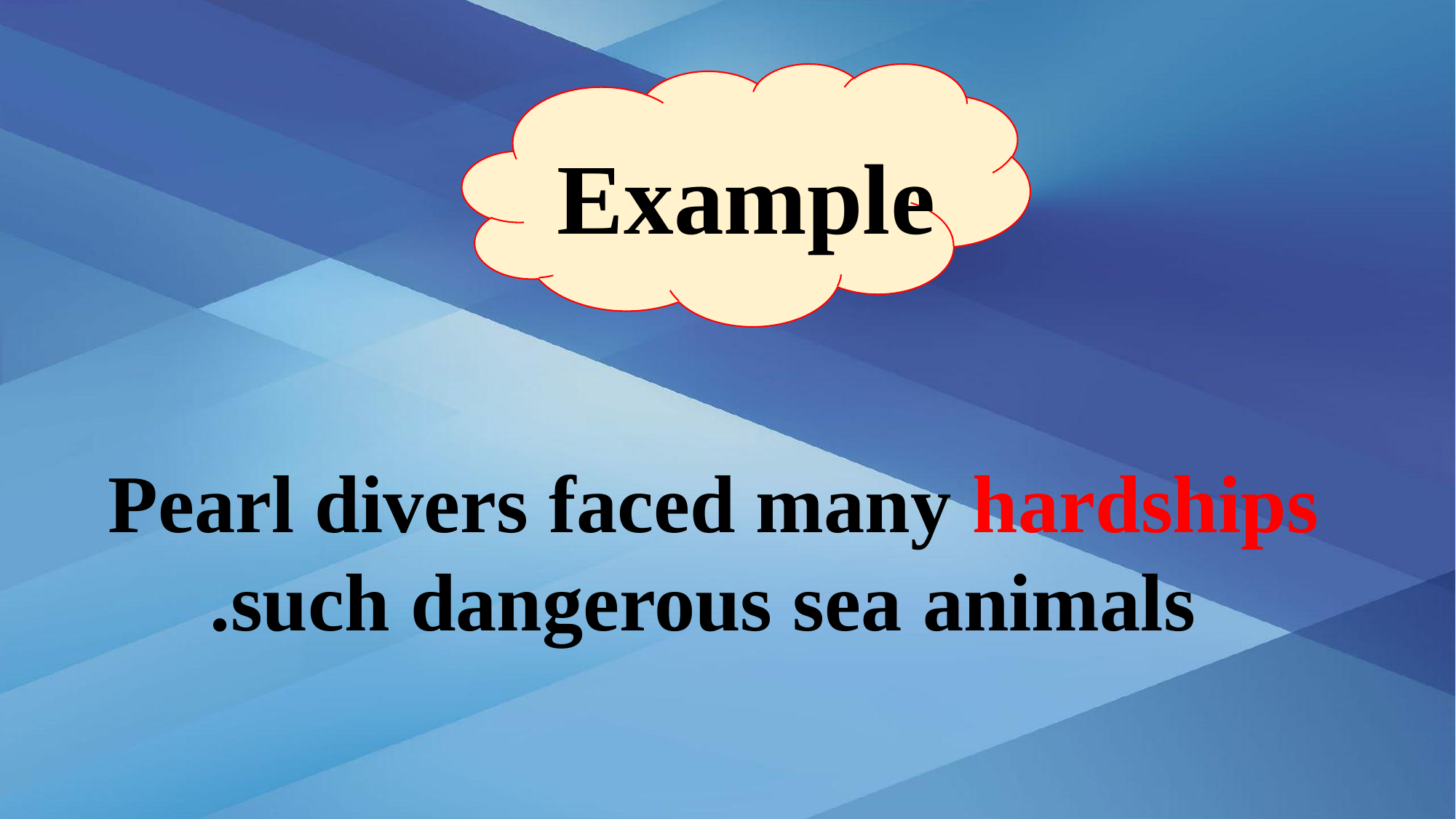

Example
Pearl divers faced many hardships
such dangerous sea animals.